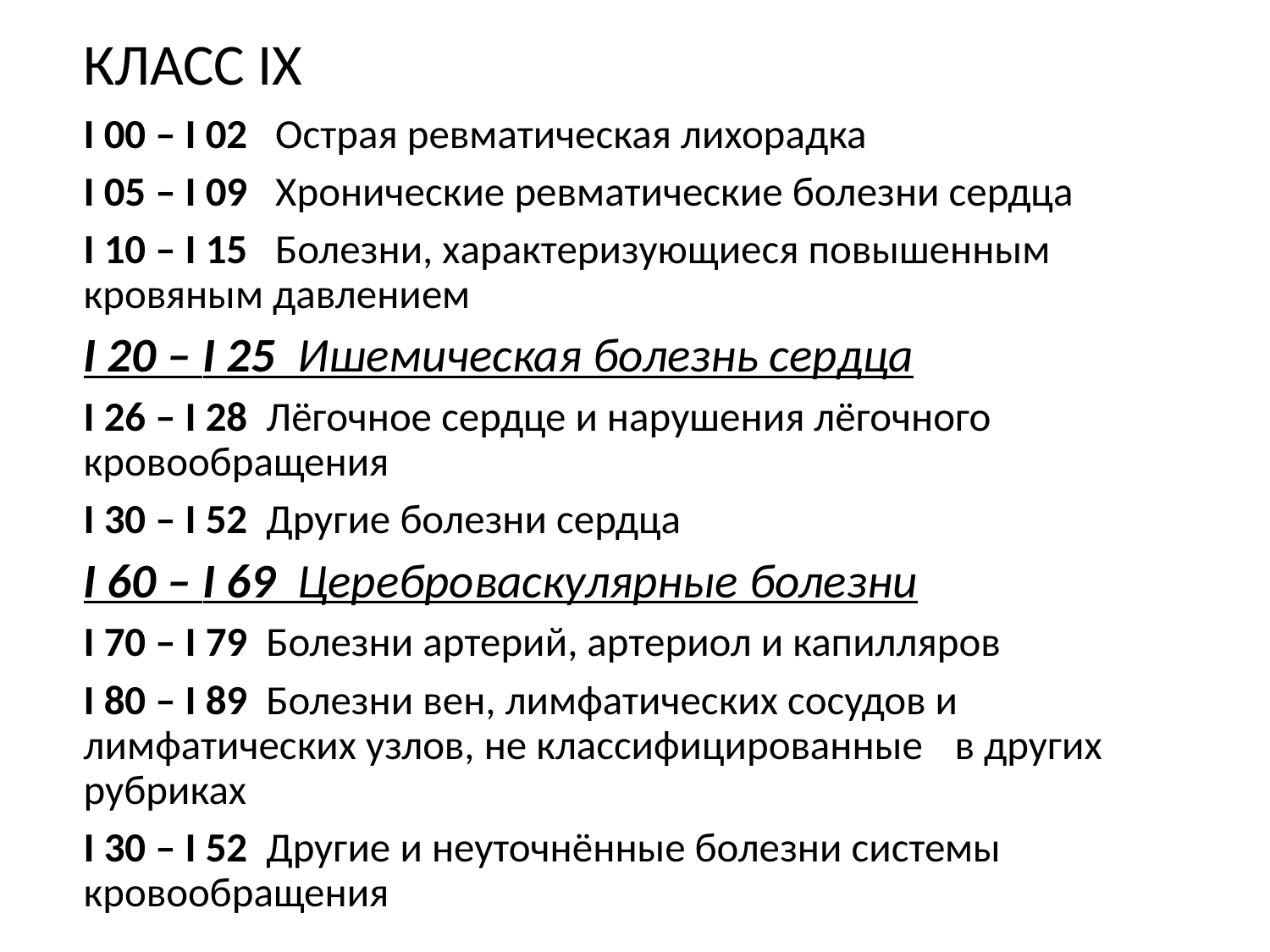

# КЛАСС IX
I 00 – I 02   Острая ревматическая лихорадка
I 05 – I 09   Хронические ревматические болезни сердца
I 10 – I 15   Болезни, характеризующиеся повышенным 			кровяным давлением
I 20 – I 25  Ишемическая болезнь сердца
I 26 – I 28  Лёгочное сердце и нарушения лёгочного 				кровообращения
I 30 – I 52  Другие болезни сердца
I 60 – I 69  Цереброваскулярные болезни
I 70 – I 79  Болезни артерий, артериол и капилляров
I 80 – I 89  Болезни вен, лимфатических сосудов и 				лимфатических узлов, не классифицированные 		в других рубриках
I 30 – I 52  Другие и неуточнённые болезни системы 				кровообращения